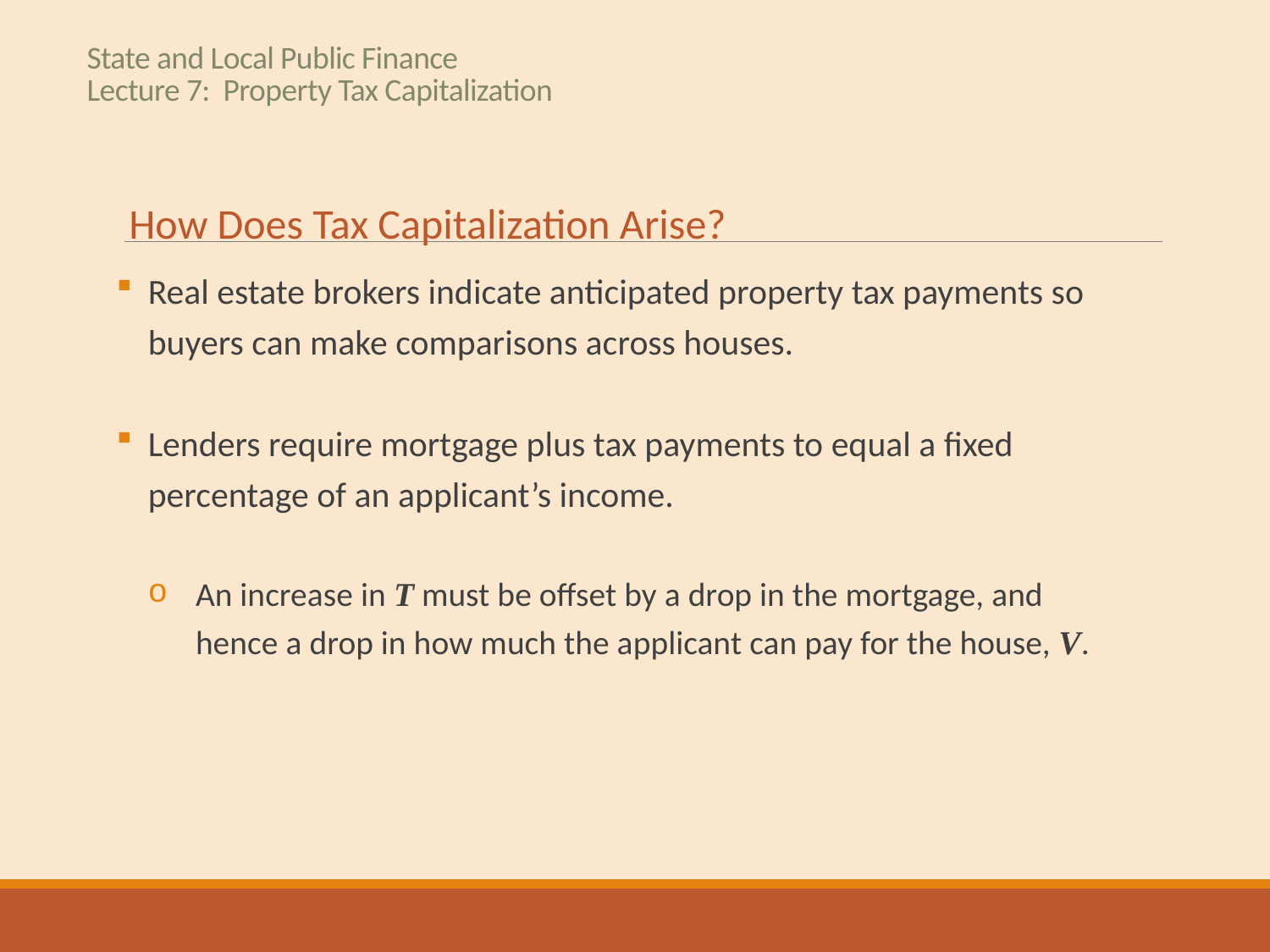

# State and Local Public Finance Lecture 7:  Property Tax Capitalization
How Does Tax Capitalization Arise?
Real estate brokers indicate anticipated property tax payments so
buyers can make comparisons across houses.

Lenders require mortgage plus tax payments to equal a fixed
percentage of an applicant’s income.
An increase in T must be offset by a drop in the mortgage, and hence a drop in how much the applicant can pay for the house, V.